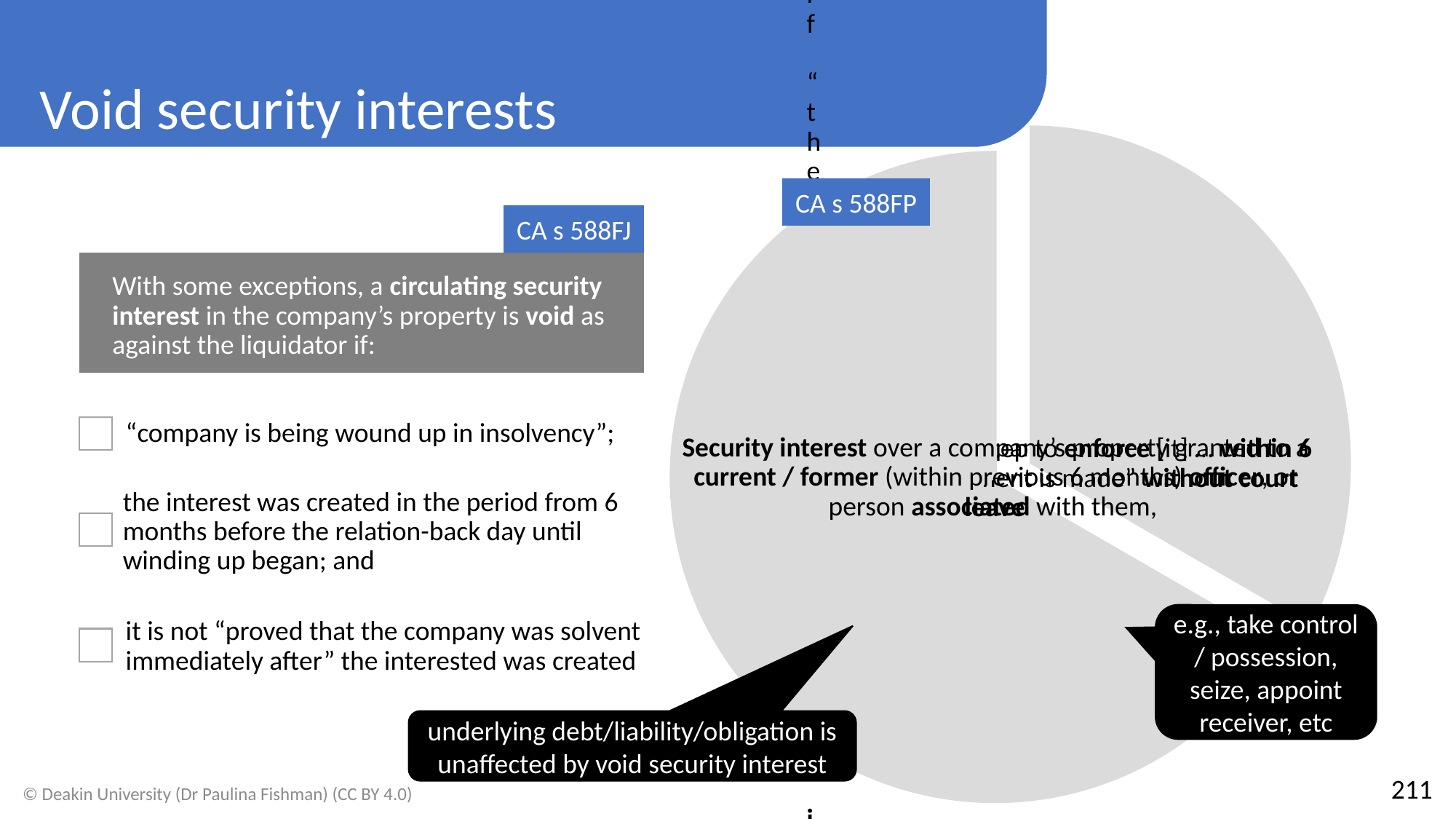

Void security interests
(But may apply for leave to enforce, which court may grant if “the company was solvent immediately before” the interest was created and leave “is just and equitable”)
is void if purport “to take a step to enforce [it] … within 6 months after … the instrument is made” without court leave
Security interest over a company’s property granted to a current / former (within previous 6 months) officer, or person associated with them,
CA s 588FP
CA s 588FJ
With some exceptions, a circulating security interest in the company’s property is void as against the liquidator if:
“company is being wound up in insolvency”;
the interest was created in the period from 6 months before the relation-back day until winding up began; and
it is not “proved that the company was solvent immediately after” the interested was created
e.g., take control / possession, seize, appoint receiver, etc
underlying debt/liability/obligation is unaffected by void security interest
211
© Deakin University (Dr Paulina Fishman) (CC BY 4.0)